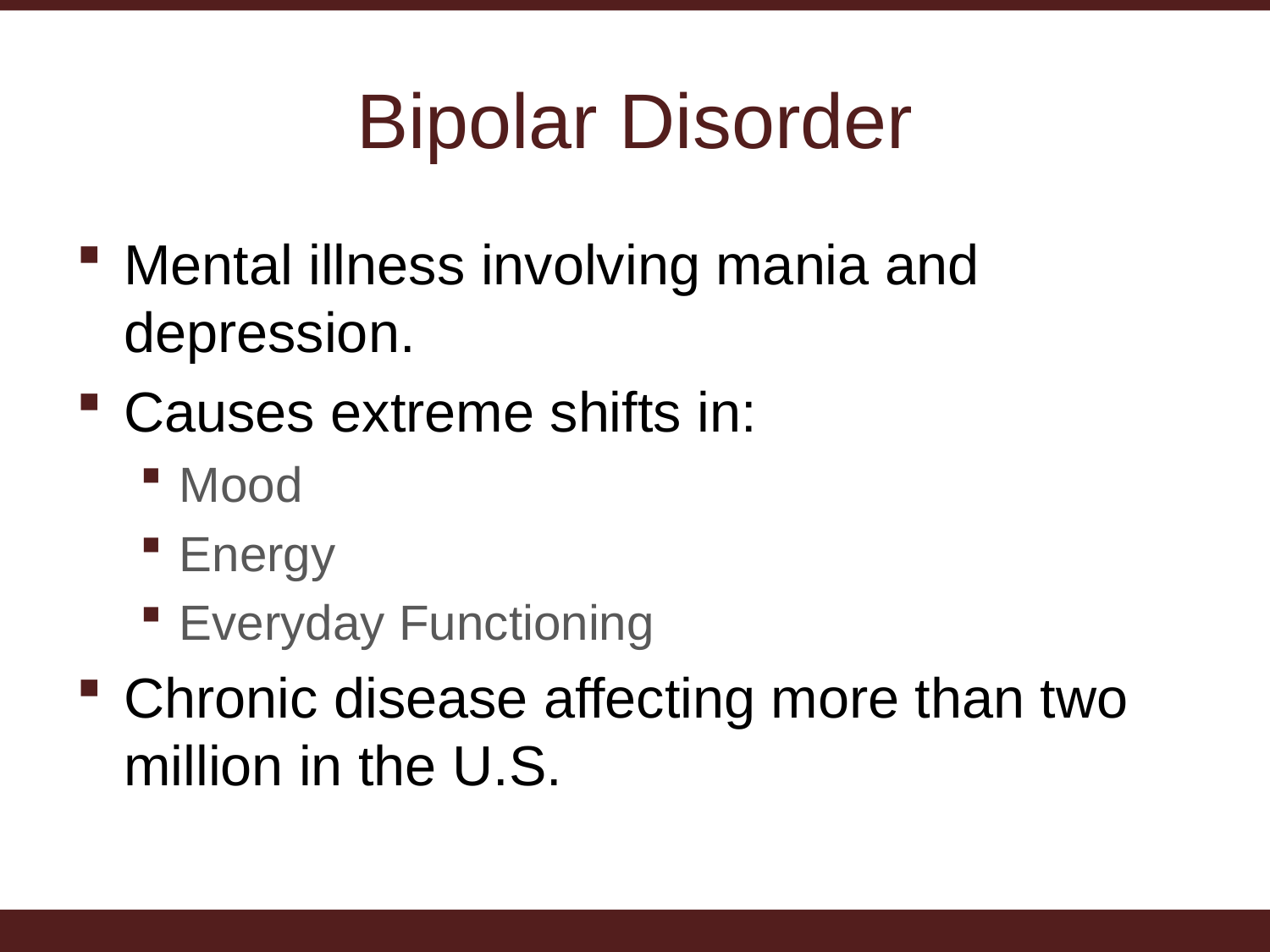

# Bipolar Disorder
Mental illness involving mania and depression.
Causes extreme shifts in:
Mood
Energy
Everyday Functioning
Chronic disease affecting more than two million in the U.S.